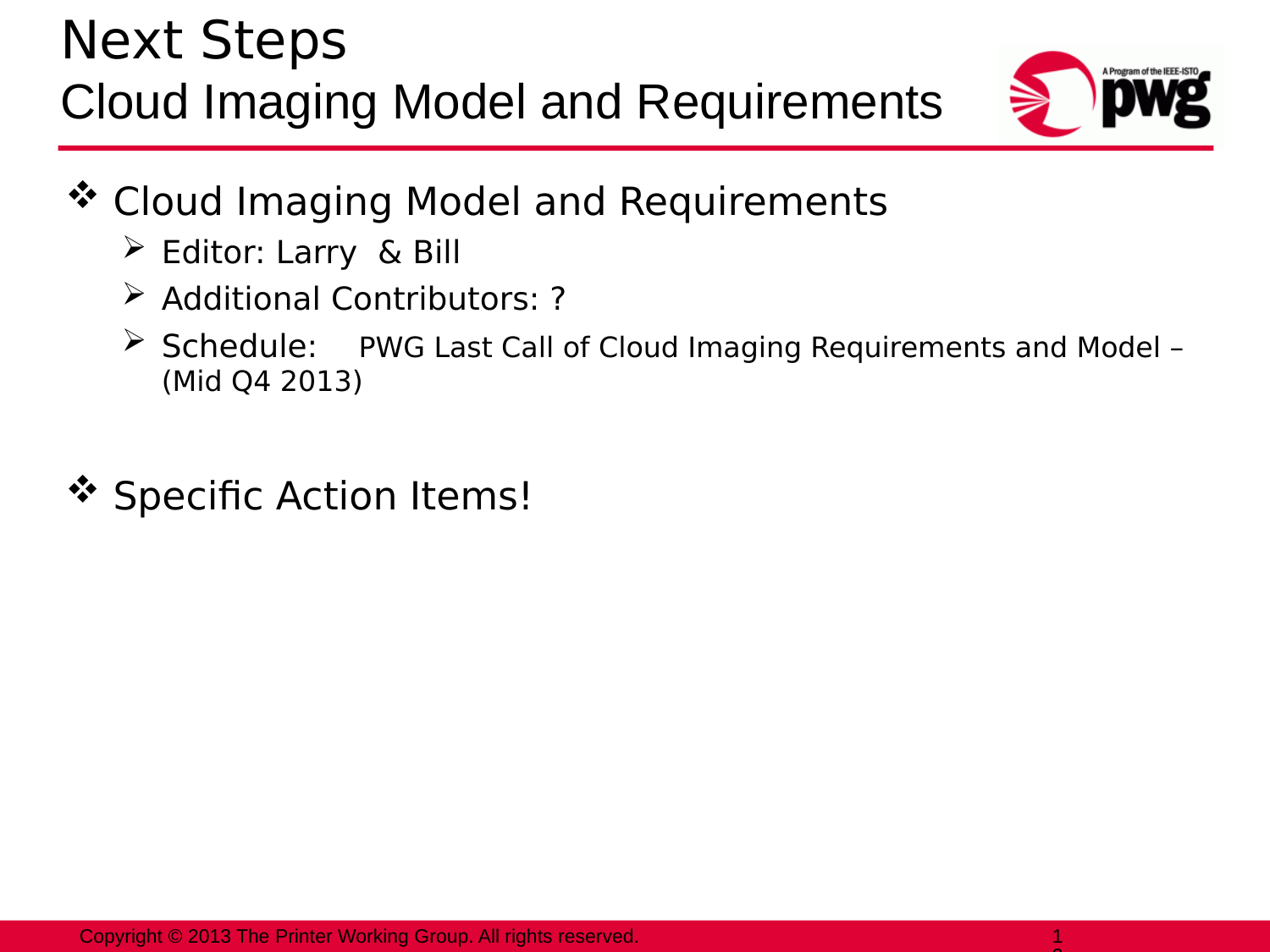

Next Steps
Cloud Imaging Model and Requirements
Cloud Imaging Model and Requirements
Editor: Larry  & Bill
Additional Contributors: ?
Schedule:    PWG Last Call of Cloud Imaging Requirements and Model – (Mid Q4 2013)

Specific Action Items!
13